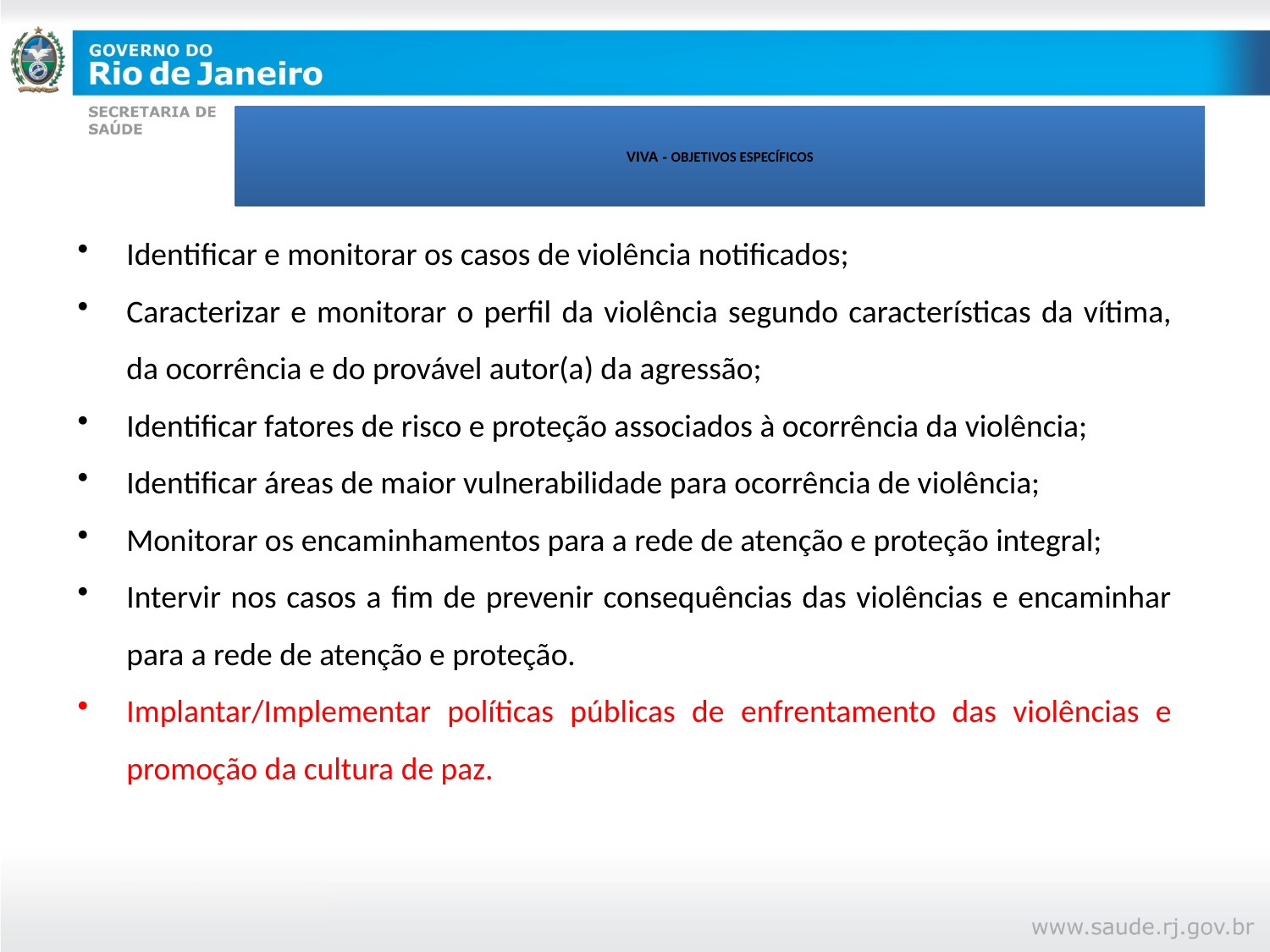

# VIVA - OBJETIVOS ESPECÍFICOS

Identificar e monitorar os casos de violência notificados;
Caracterizar e monitorar o perfil da violência segundo características da vítima, da ocorrência e do provável autor(a) da agressão;
Identificar fatores de risco e proteção associados à ocorrência da violência;
Identificar áreas de maior vulnerabilidade para ocorrência de violência;
Monitorar os encaminhamentos para a rede de atenção e proteção integral;
Intervir nos casos a fim de prevenir consequências das violências e encaminhar para a rede de atenção e proteção.
Implantar/Implementar políticas públicas de enfrentamento das violências e promoção da cultura de paz.